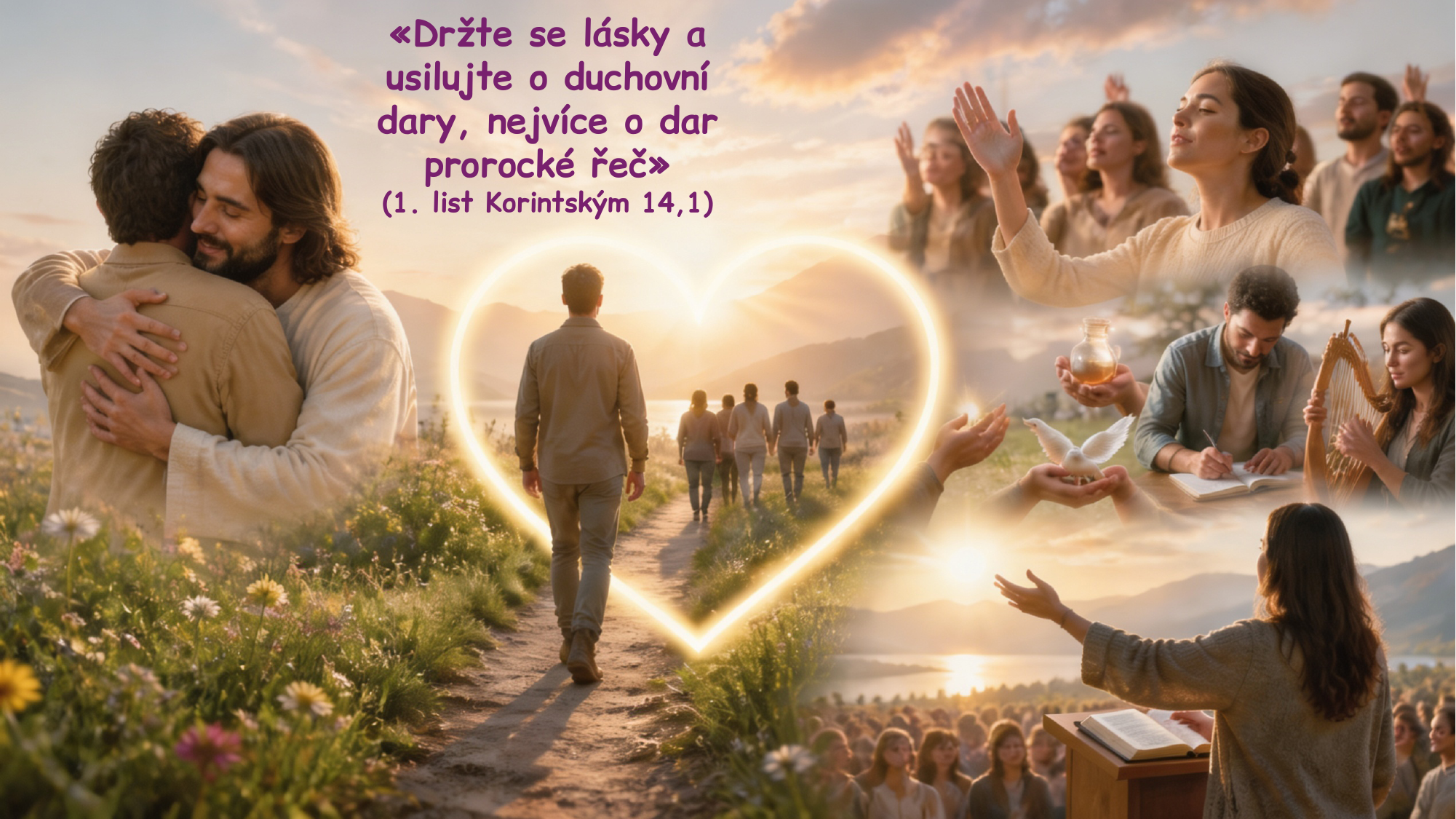

«Držte se lásky a usilujte o duchovní dary, nejvíce o dar prorocké řeč»
(1. list Korintským 14,1)